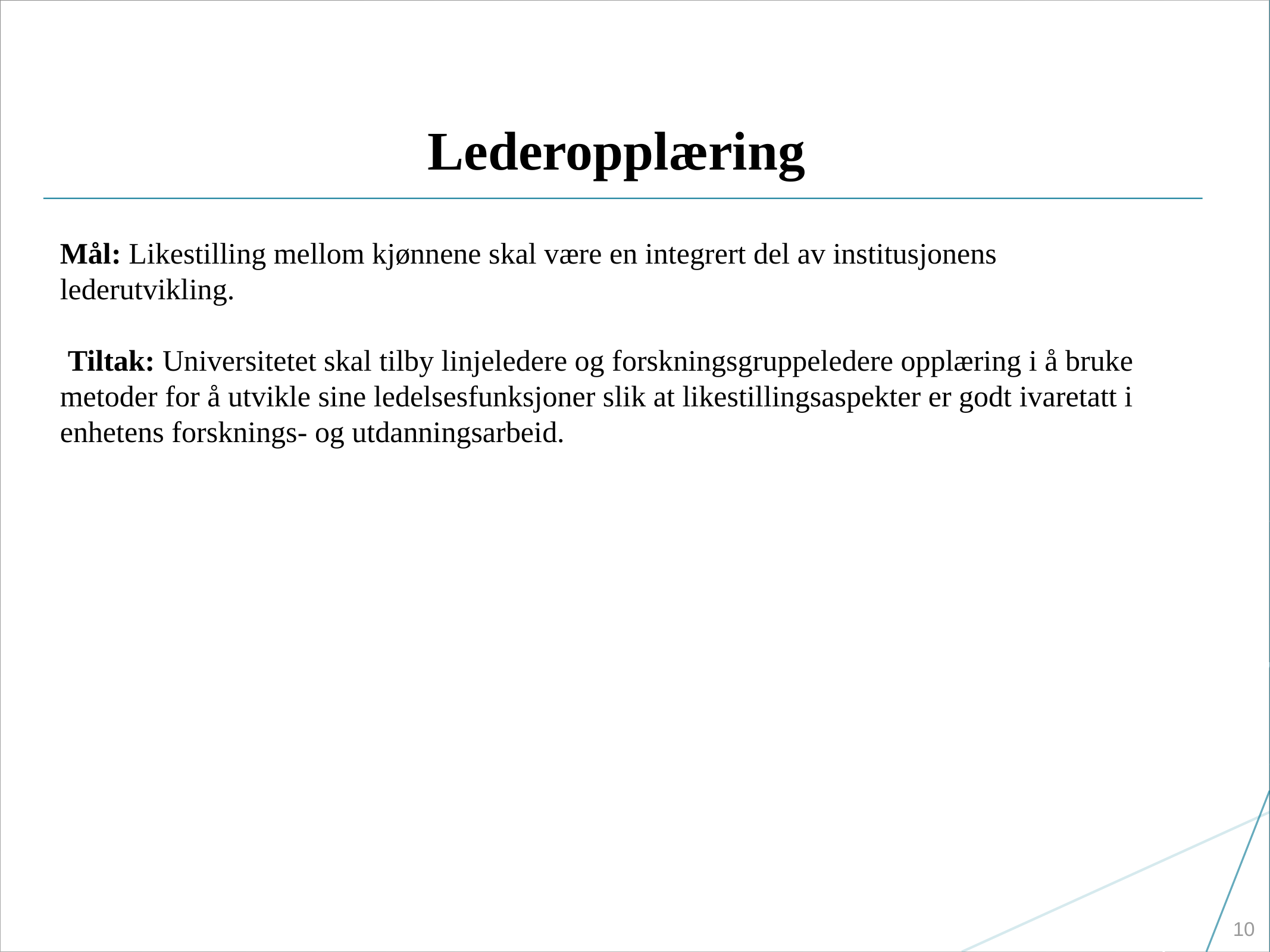

# Lederopplæring

Mål: Likestilling mellom kjønnene skal være en integrert del av institusjonens lederutvikling.

 Tiltak: Universitetet skal tilby linjeledere og forskningsgruppeledere opplæring i å bruke metoder for å utvikle sine ledelsesfunksjoner slik at likestillingsaspekter er godt ivaretatt i enhetens forsknings- og utdanningsarbeid.

10